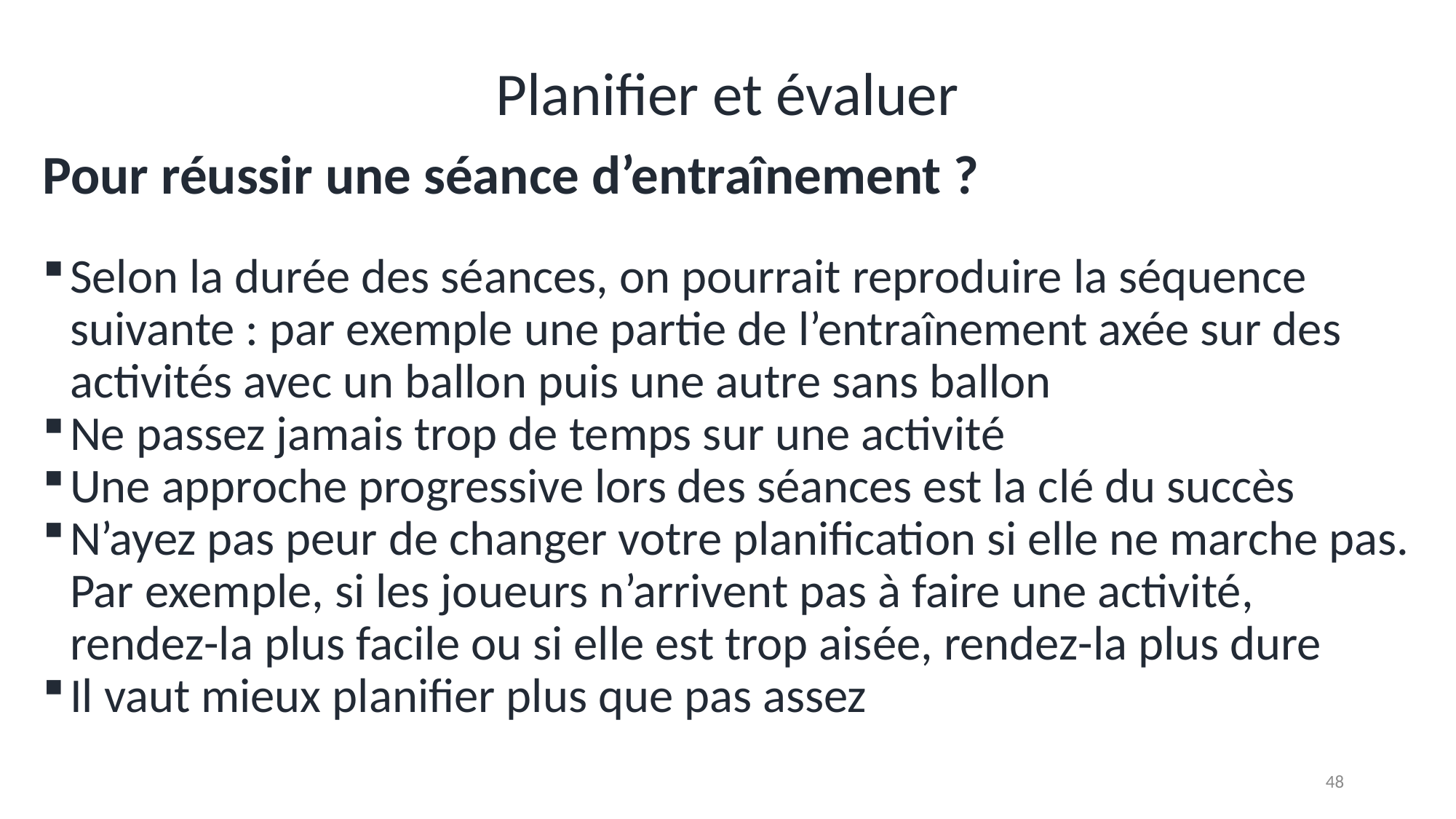

# Planifier et évaluer
Pour réussir une séance d’entraînement ?

Selon la durée des séances, on pourrait reproduire la séquence suivante : par exemple une partie de l’entraînement axée sur des activités avec un ballon puis une autre sans ballon
Ne passez jamais trop de temps sur une activité
Une approche progressive lors des séances est la clé du succès
N’ayez pas peur de changer votre planification si elle ne marche pas. Par exemple, si les joueurs n’arrivent pas à faire une activité, rendez-la plus facile ou si elle est trop aisée, rendez-la plus dure
Il vaut mieux planifier plus que pas assez

48